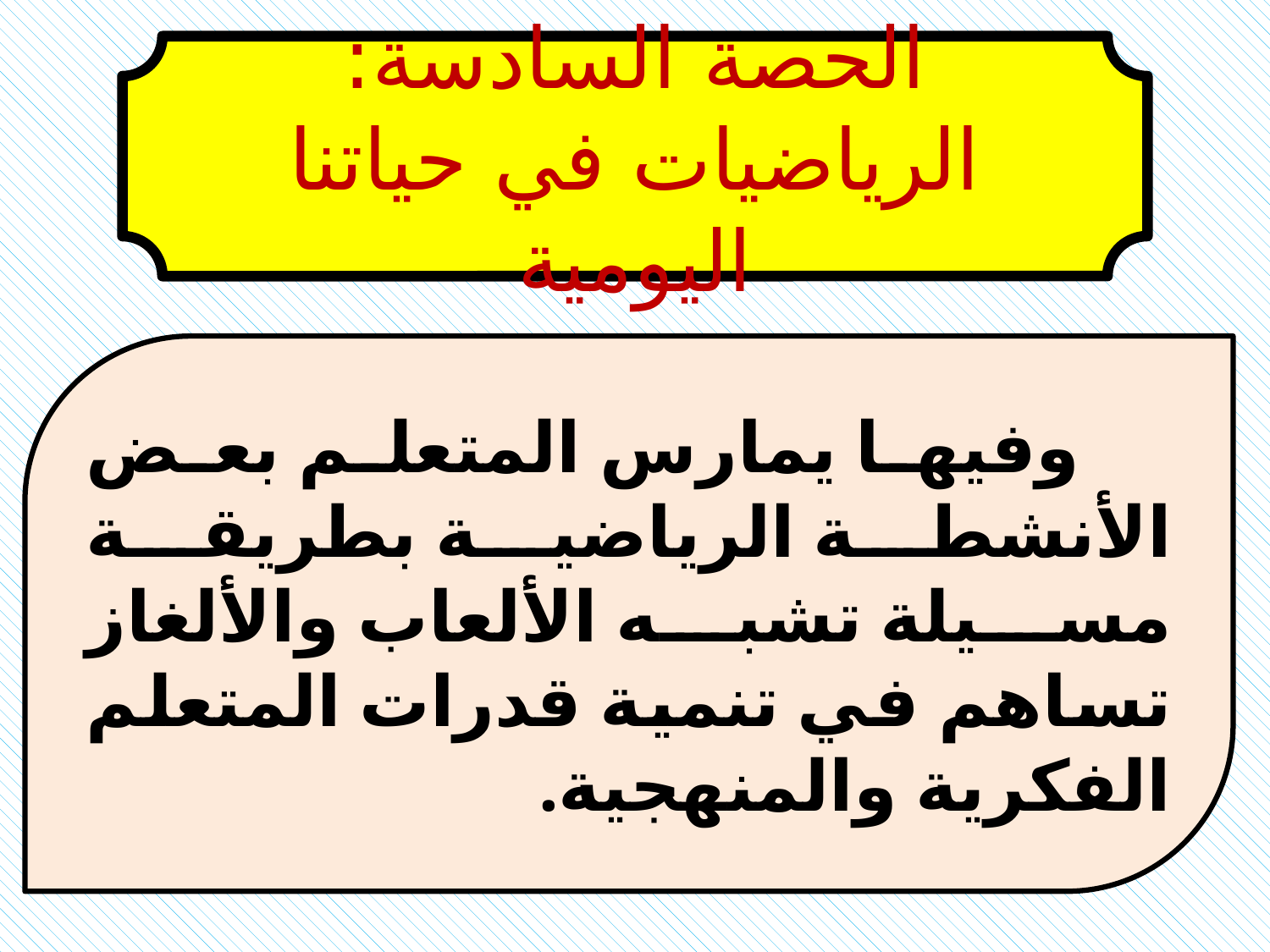

الحصة السادسة: الرياضيات في حياتنا اليومية
     وفيها يمارس المتعلم بعض الأنشطة الرياضية بطريقة مسيلة تشبه الألعاب والألغاز تساهم في تنمية قدرات المتعلم الفكرية والمنهجية.